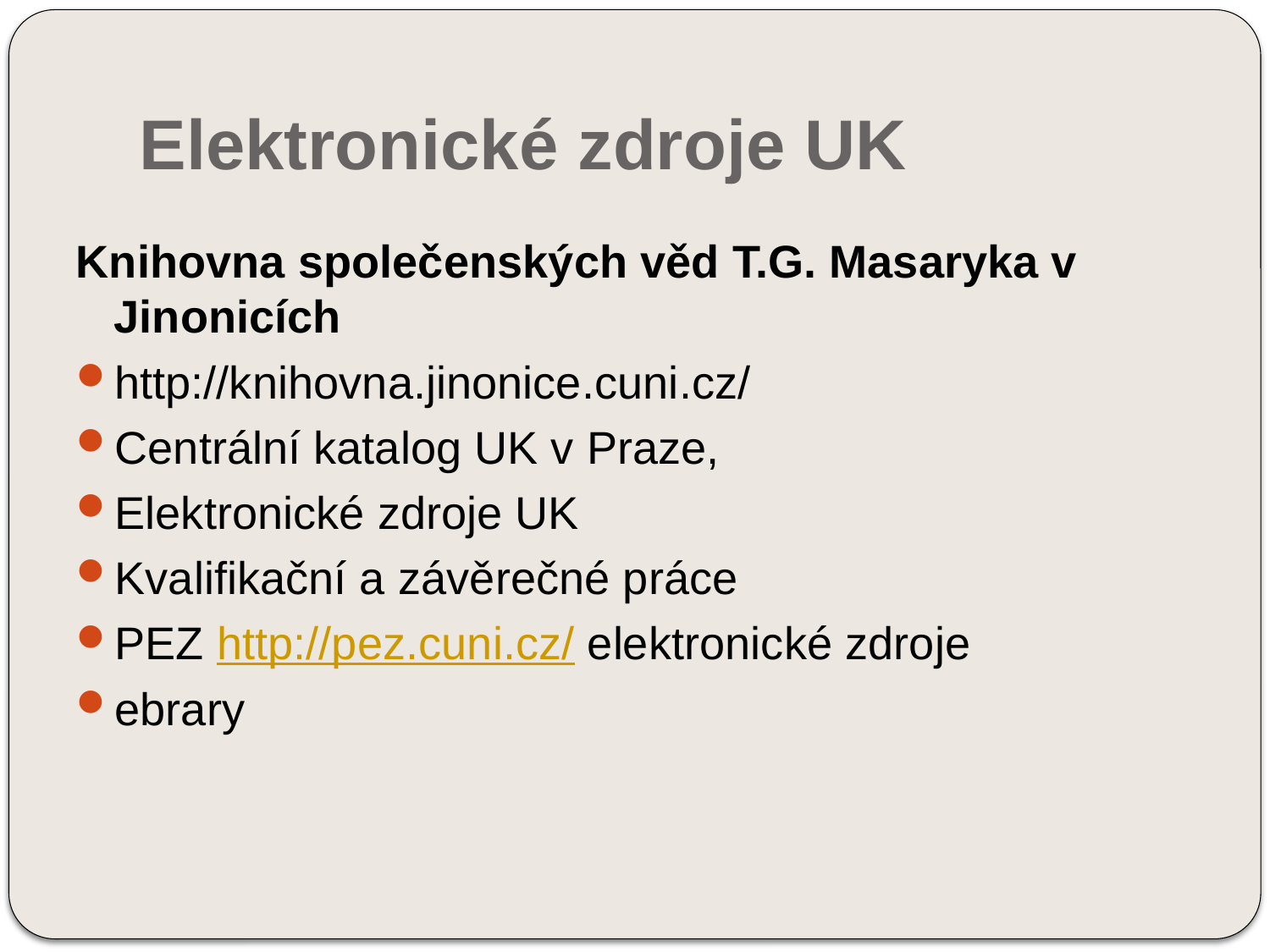

# Elektronické zdroje UK
Knihovna společenských věd T.G. Masaryka v Jinonicích
http://knihovna.jinonice.cuni.cz/
Centrální katalog UK v Praze,
Elektronické zdroje UK
Kvalifikační a závěrečné práce
PEZ http://pez.cuni.cz/ elektronické zdroje
ebrary